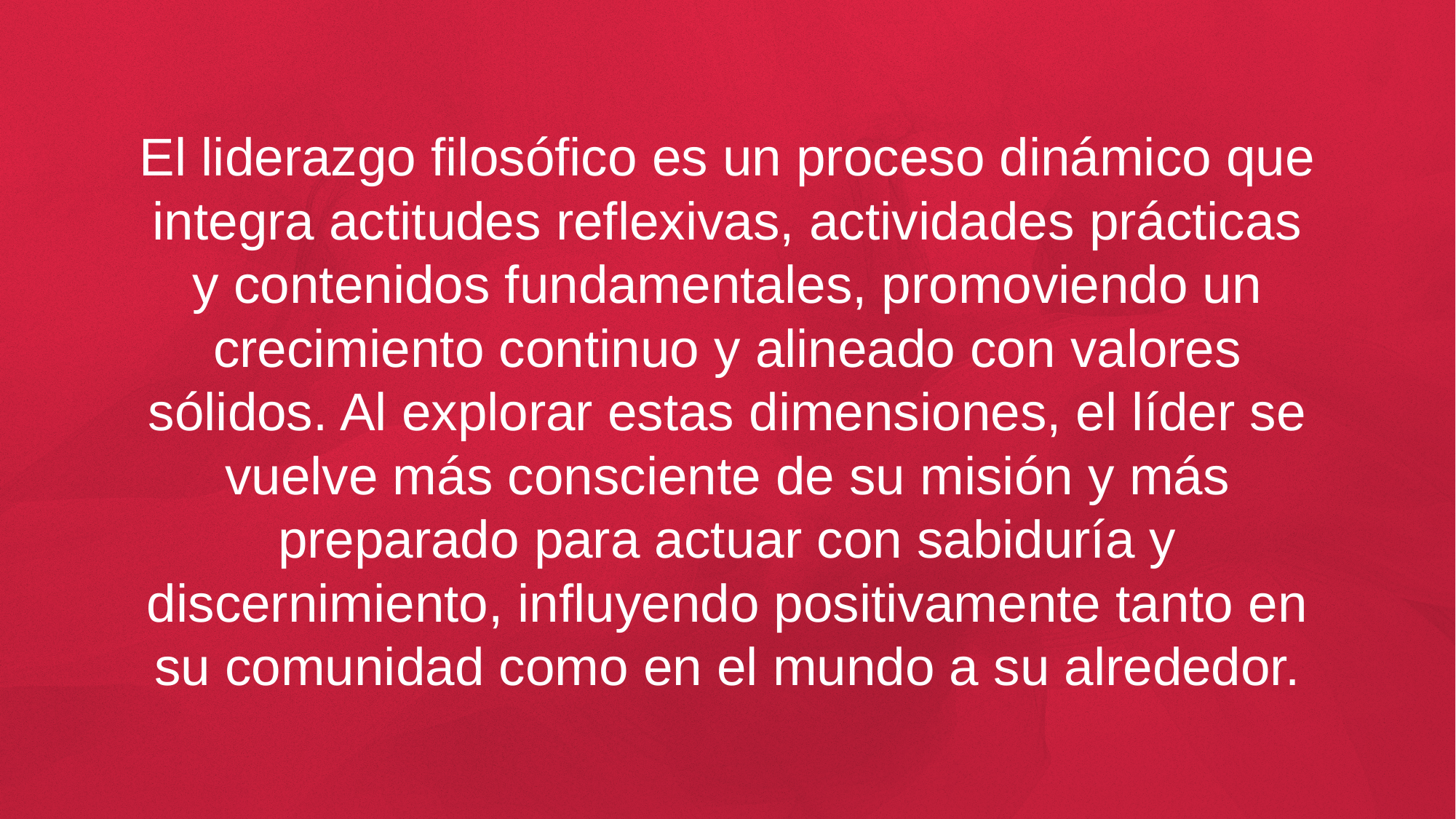

El liderazgo filosófico es un proceso dinámico que integra actitudes reflexivas, actividades prácticas y contenidos fundamentales, promoviendo un crecimiento continuo y alineado con valores sólidos. Al explorar estas dimensiones, el líder se vuelve más consciente de su misión y más preparado para actuar con sabiduría y discernimiento, influyendo positivamente tanto en su comunidad como en el mundo a su alrededor.